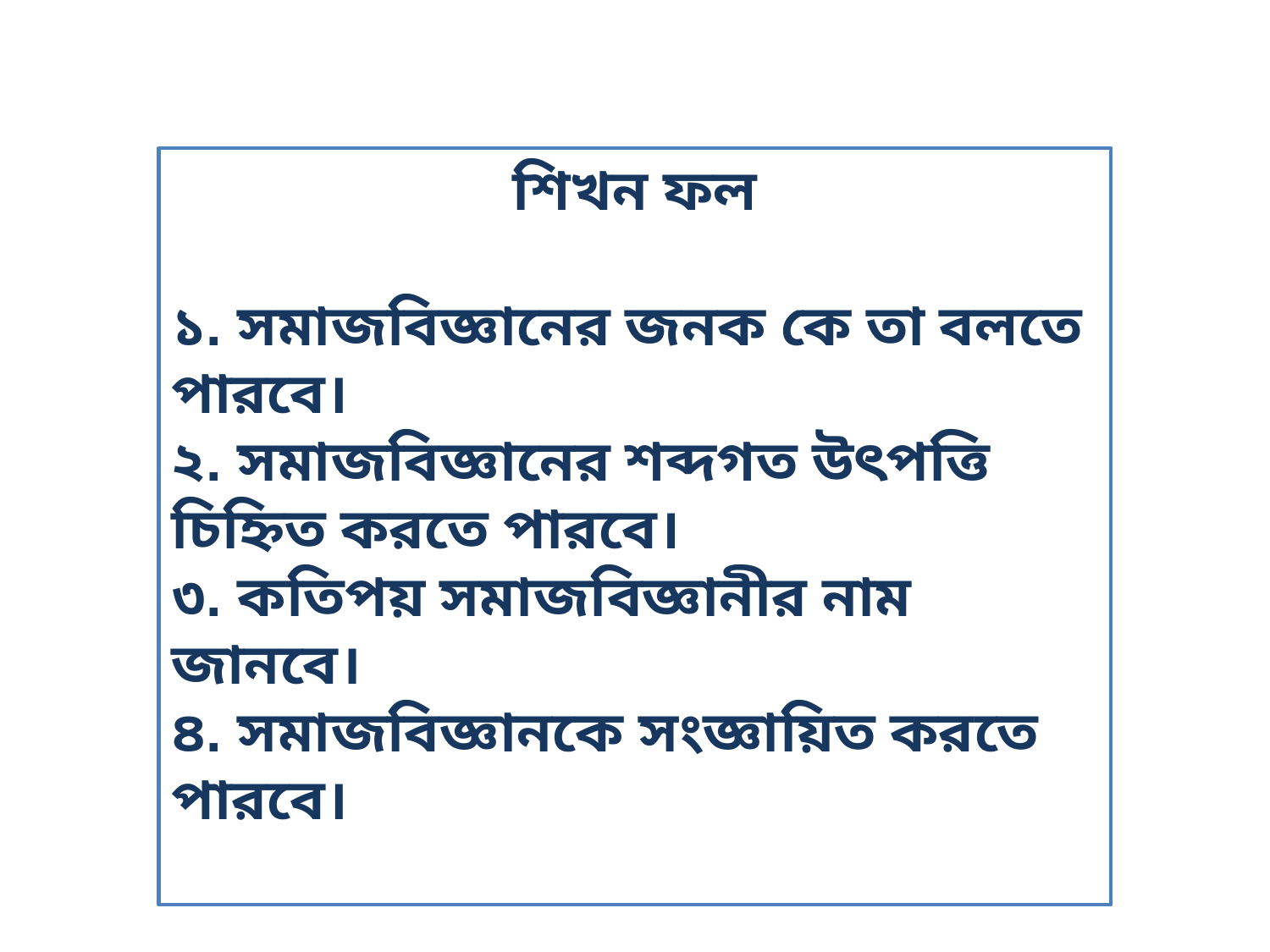

শিখন ফল

১. সমাজবিজ্ঞানের জনক কে তা বলতে পারবে।
২. সমাজবিজ্ঞানের শব্দগত উৎপত্তি চিহ্নিত করতে পারবে।
৩. কতিপয় সমাজবিজ্ঞানীর নাম জানবে।
৪. সমাজবিজ্ঞানকে সংজ্ঞায়িত করতে পারবে।